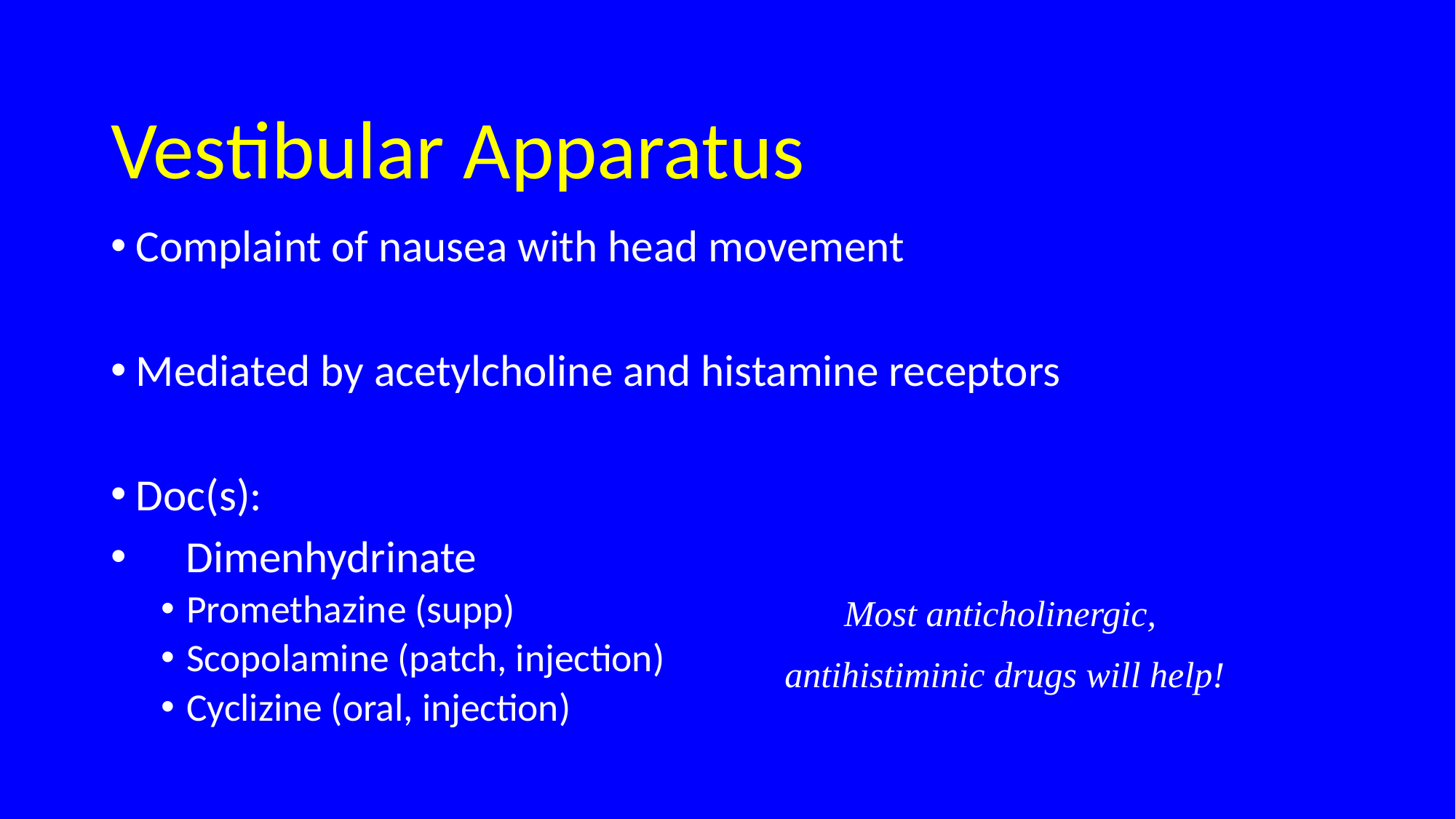

# Vestibular Apparatus
Complaint of nausea with head movement

Mediated by acetylcholine and histamine receptors

Doc(s):
     Dimenhydrinate
Promethazine (supp)
Scopolamine (patch, injection)
Cyclizine (oral, injection)
Most anticholinergic,
antihistiminic drugs will help!